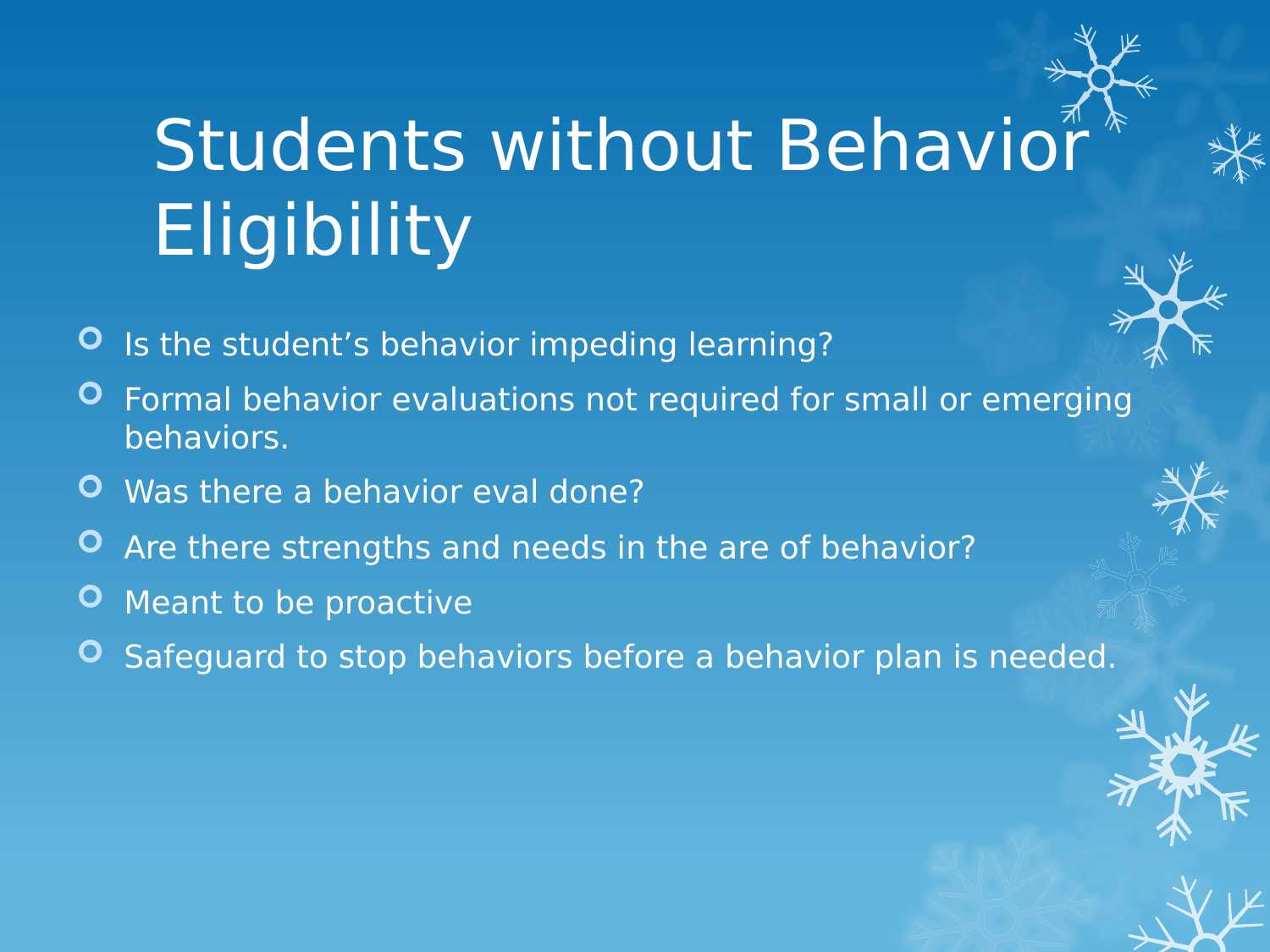

# Students without Behavior Eligibility
Is the student’s behavior impeding learning?
Formal behavior evaluations not required for small or emerging behaviors.
Was there a behavior eval done?
Are there strengths and needs in the are of behavior?
Meant to be proactive
Safeguard to stop behaviors before a behavior plan is needed.